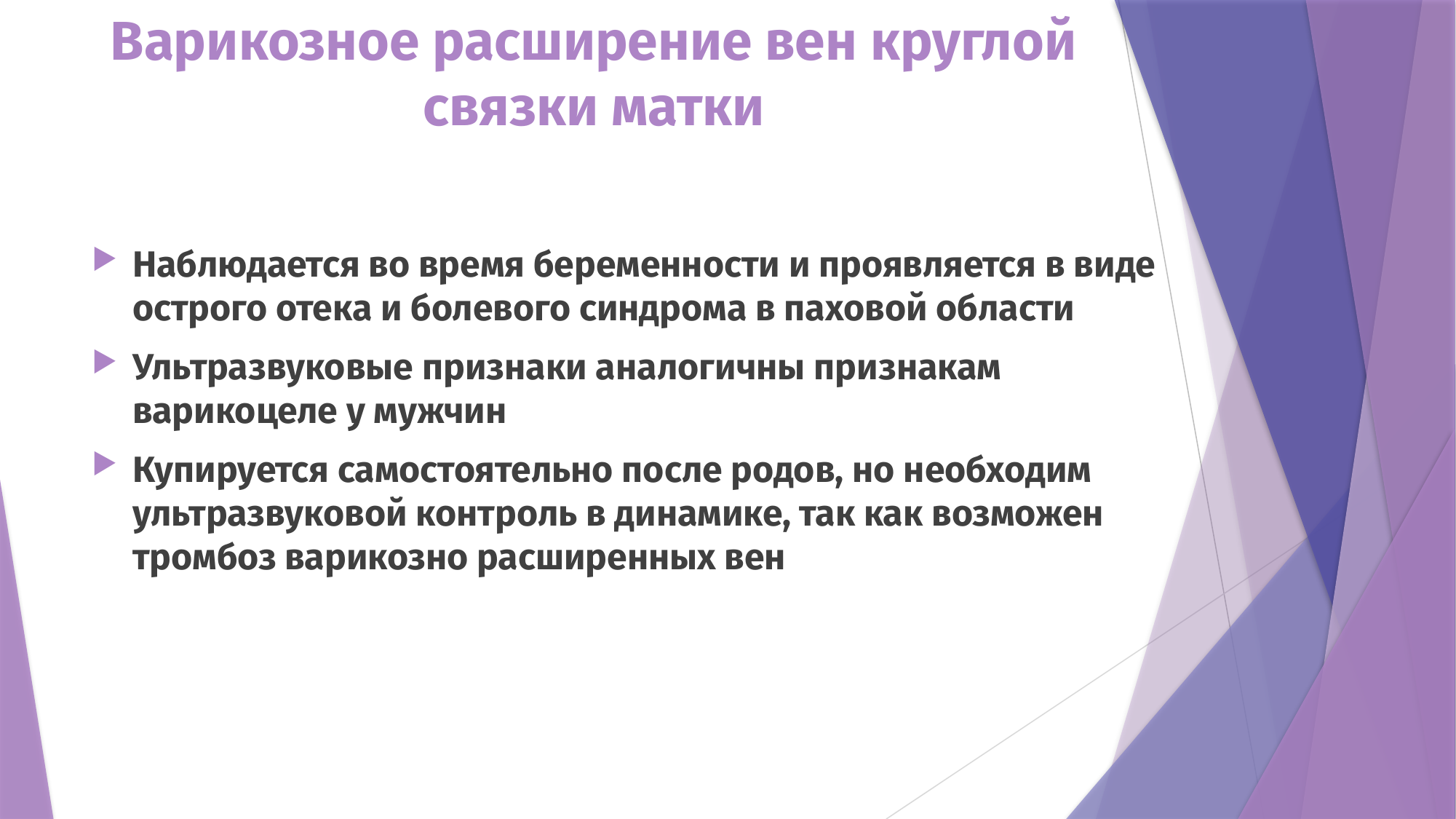

# Варикозное расширение вен круглой связки матки
Наблюдается во время беременности и проявляется в виде острого отека и болевого синдрома в паховой области
Ультразвуковые признаки аналогичны признакам варикоцеле у мужчин
Купируется самостоятельно после родов, но необходим ультразвуковой контроль в динамике, так как возможен тромбоз варикозно расширенных вен